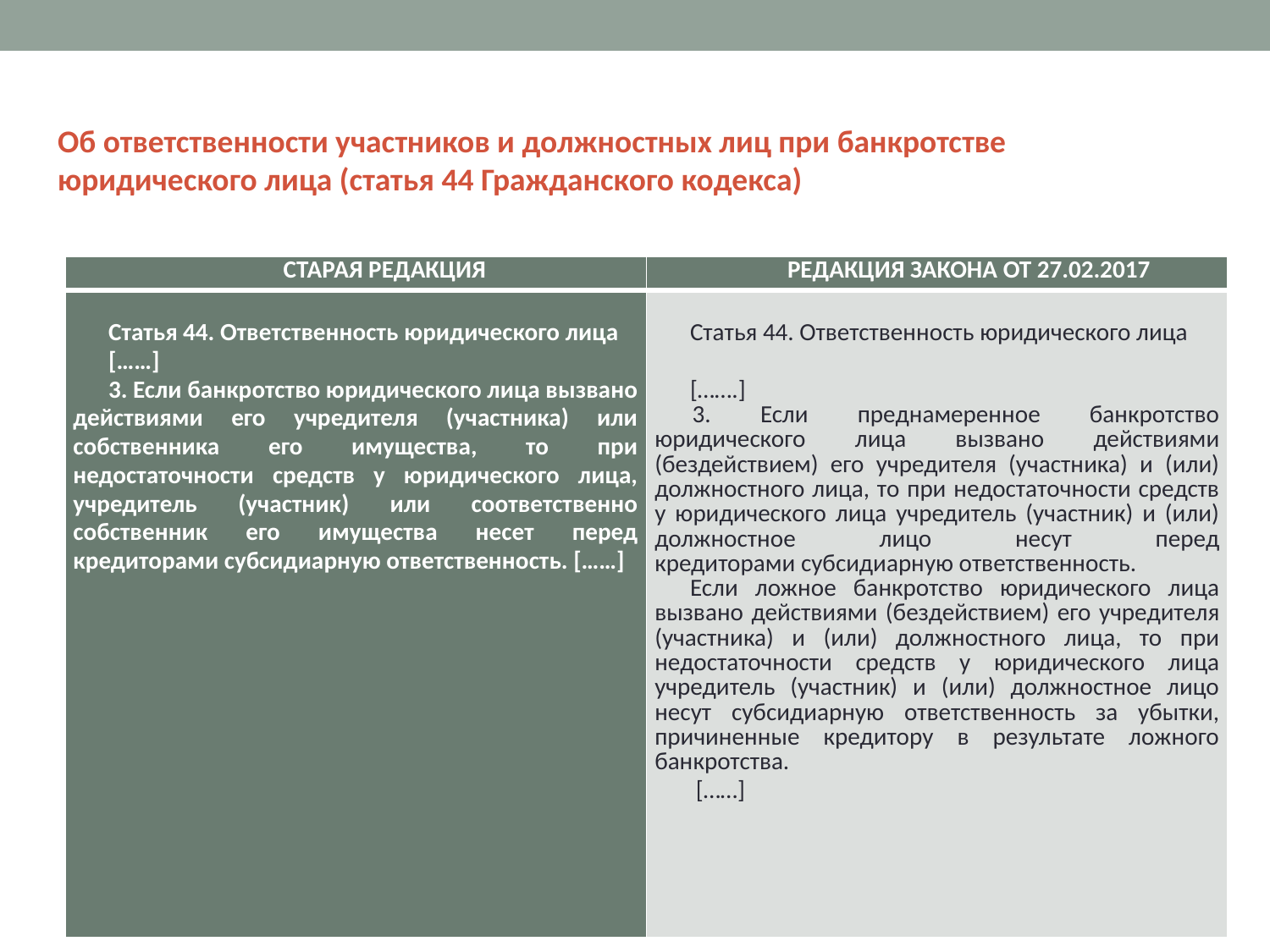

Об ответственности участников и должностных лиц при банкротстве юридического лица (статья 44 Гражданского кодекса)

| СТАРАЯ РЕДАКЦИЯ | РЕДАКЦИЯ ЗАКОНА ОТ 27.02.2017 |
| --- | --- |
| Статья 44. Ответственность юридического лица [……] 3. Если банкротство юридического лица вызвано действиями его учредителя (участника) или собственника его имущества, то при недостаточности средств у юридического лица, учредитель (участник) или соответственно собственник его имущества несет перед кредиторами субсидиарную ответственность. [……] | Статья 44. Ответственность юридического лица   […….] 3. Если преднамеренное банкротство юридического лица вызвано действиями (бездействием) его учредителя (участника) и (или) должностного лица, то при недостаточности средств у юридического лица учредитель (участник) и (или) должностное лицо несут перед кредиторами субсидиарную ответственность. Если ложное банкротство юридического лица вызвано действиями (бездействием) его учредителя (участника) и (или) должностного лица, то при недостаточности средств у юридического лица учредитель (участник) и (или) должностное лицо несут субсидиарную ответственность за убытки, причиненные кредитору в результате ложного банкротства. [……] |